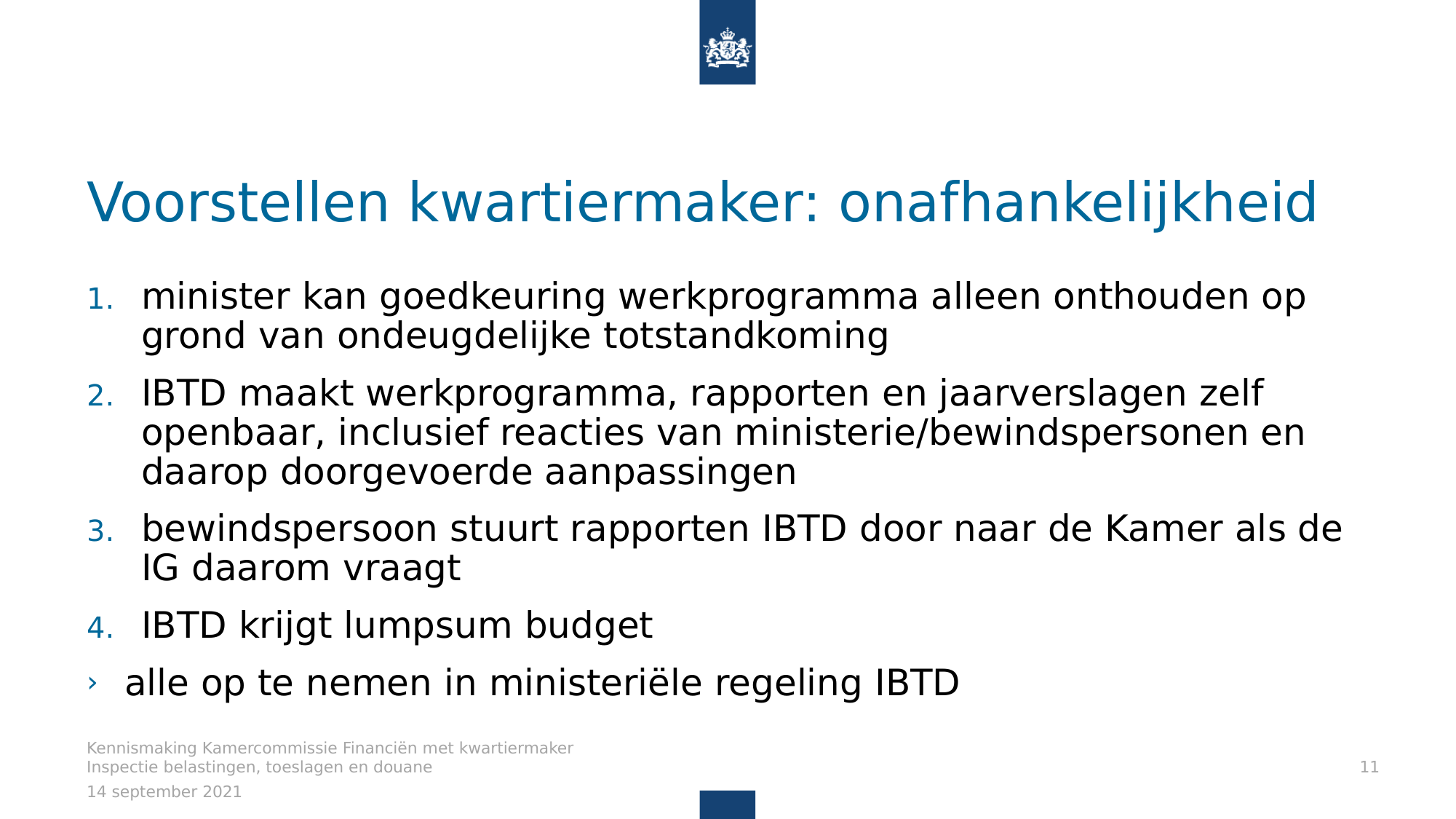

# Voorstellen kwartiermaker: onafhankelijkheid
minister kan goedkeuring werkprogramma alleen onthouden op grond van ondeugdelijke totstandkoming
IBTD maakt werkprogramma, rapporten en jaarverslagen zelf openbaar, inclusief reacties van ministerie/bewindspersonen en daarop doorgevoerde aanpassingen
bewindspersoon stuurt rapporten IBTD door naar de Kamer als de IG daarom vraagt
IBTD krijgt lumpsum budget
alle op te nemen in ministeriële regeling IBTD

Kennismaking Kamercommissie Financiën met kwartiermaker
Inspectie belastingen, toeslagen en douane
11
14 september 2021